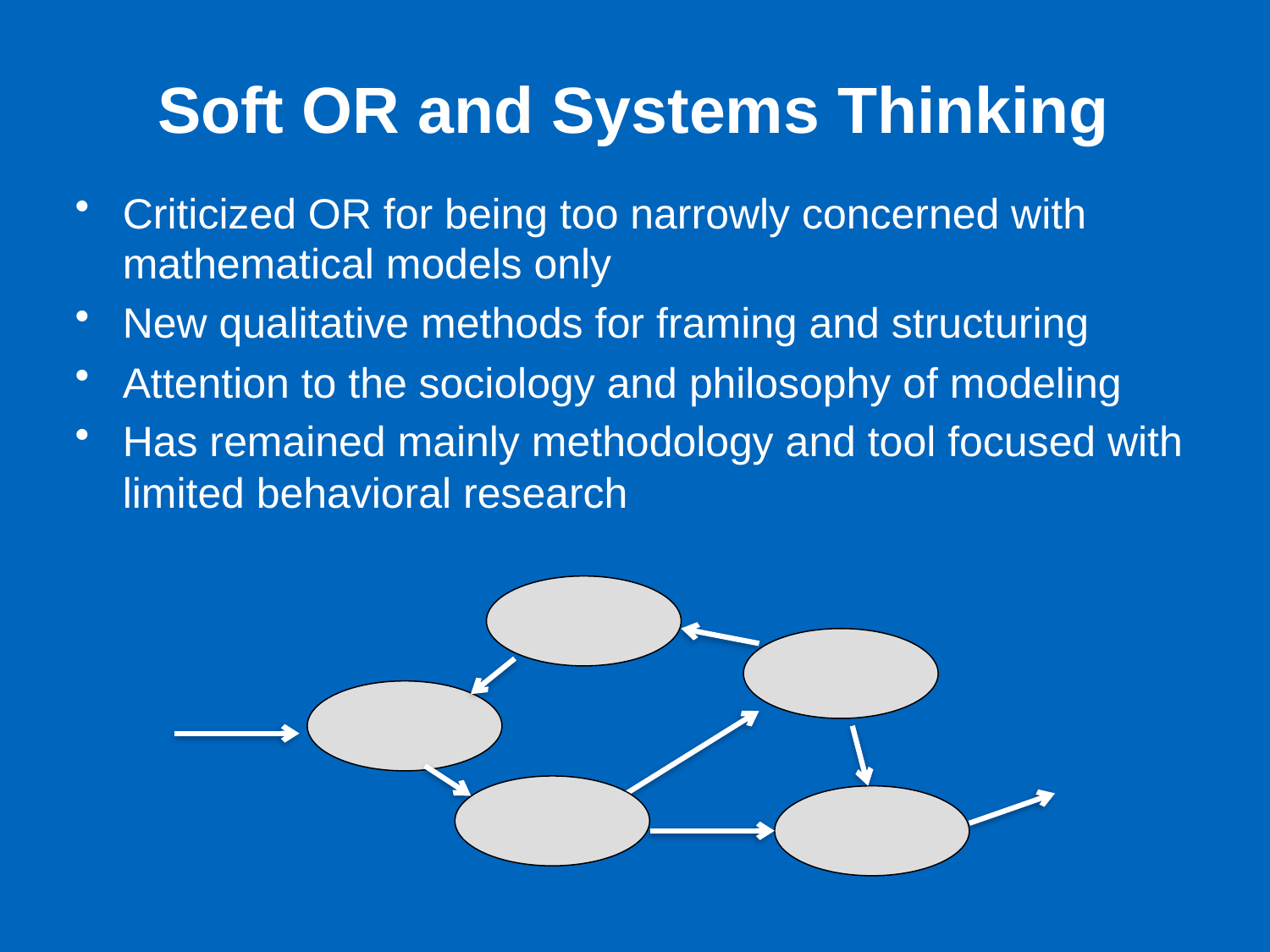

# Soft OR and Systems Thinking
Criticized OR for being too narrowly concerned with mathematical models only
New qualitative methods for framing and structuring
Attention to the sociology and philosophy of modeling
Has remained mainly methodology and tool focused with limited behavioral research